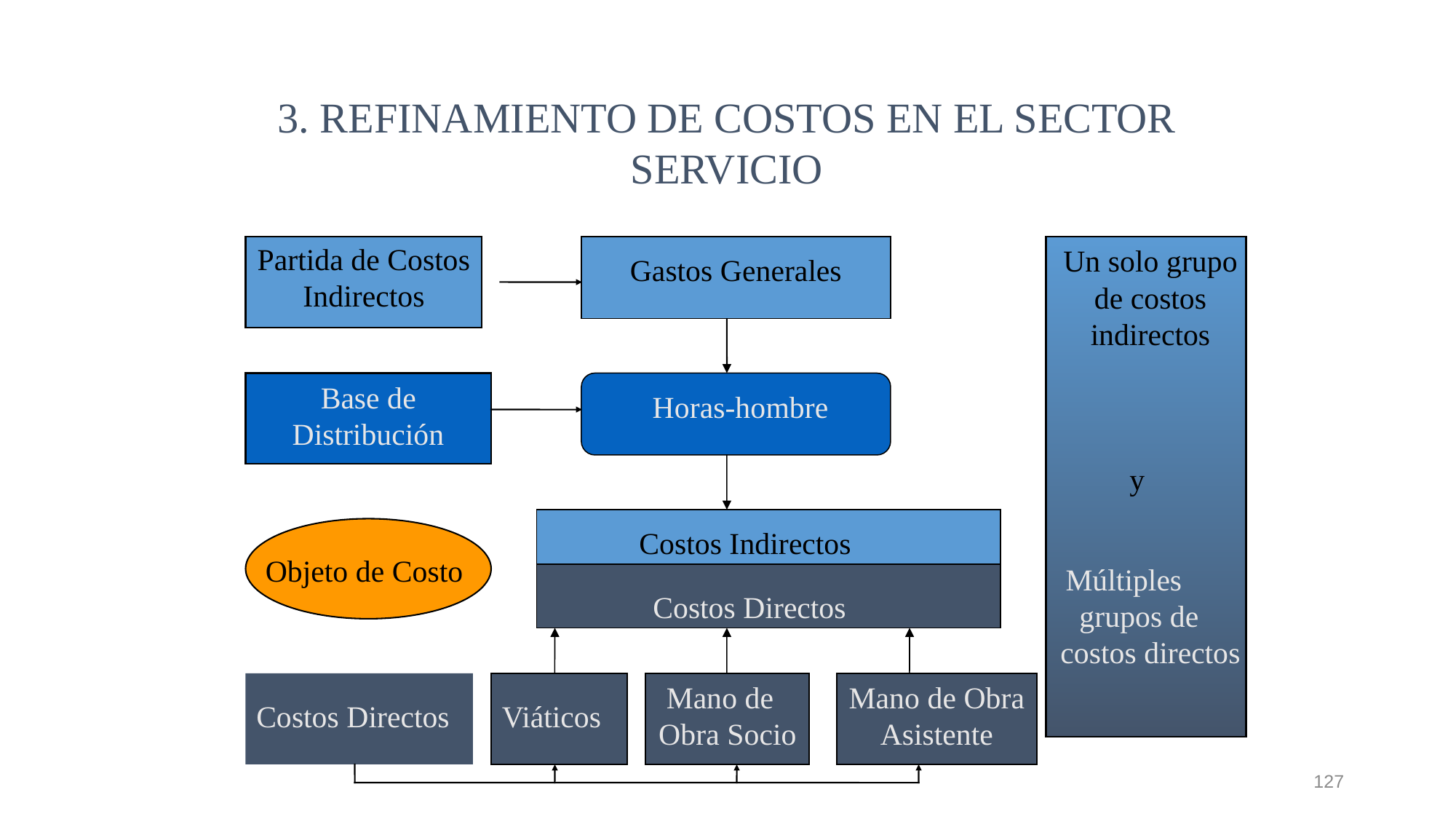

3. REFINAMIENTO DE COSTOS EN EL SECTOR SERVICIO
Partida de Costos Indirectos

Un solo grupo de costos indirectos
Gastos Generales

Base de Distribución
Horas-hombre

y

Costos Indirectos
Objeto de Costo
Múltiples        grupos de    costos directos

Costos Directos

Mano de   Obra Socio
Mano de Obra Asistente
Costos Directos
Viáticos
127